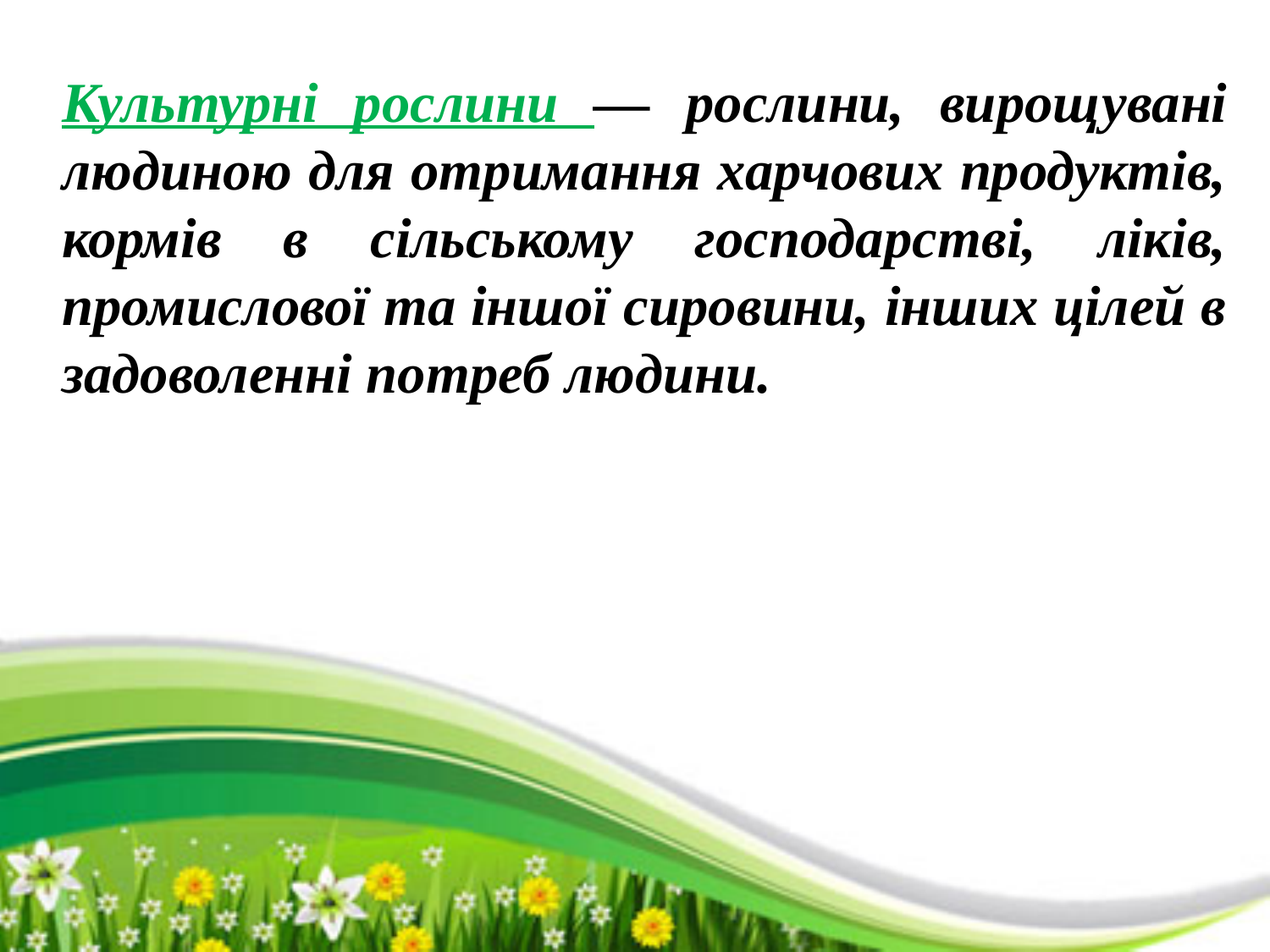

Культурні рослини — рослини, вирощувані людиною для отримання харчових продуктів, кормів в сільському господарстві, ліків, промислової та іншої сировини, інших цілей в задоволенні потреб людини.